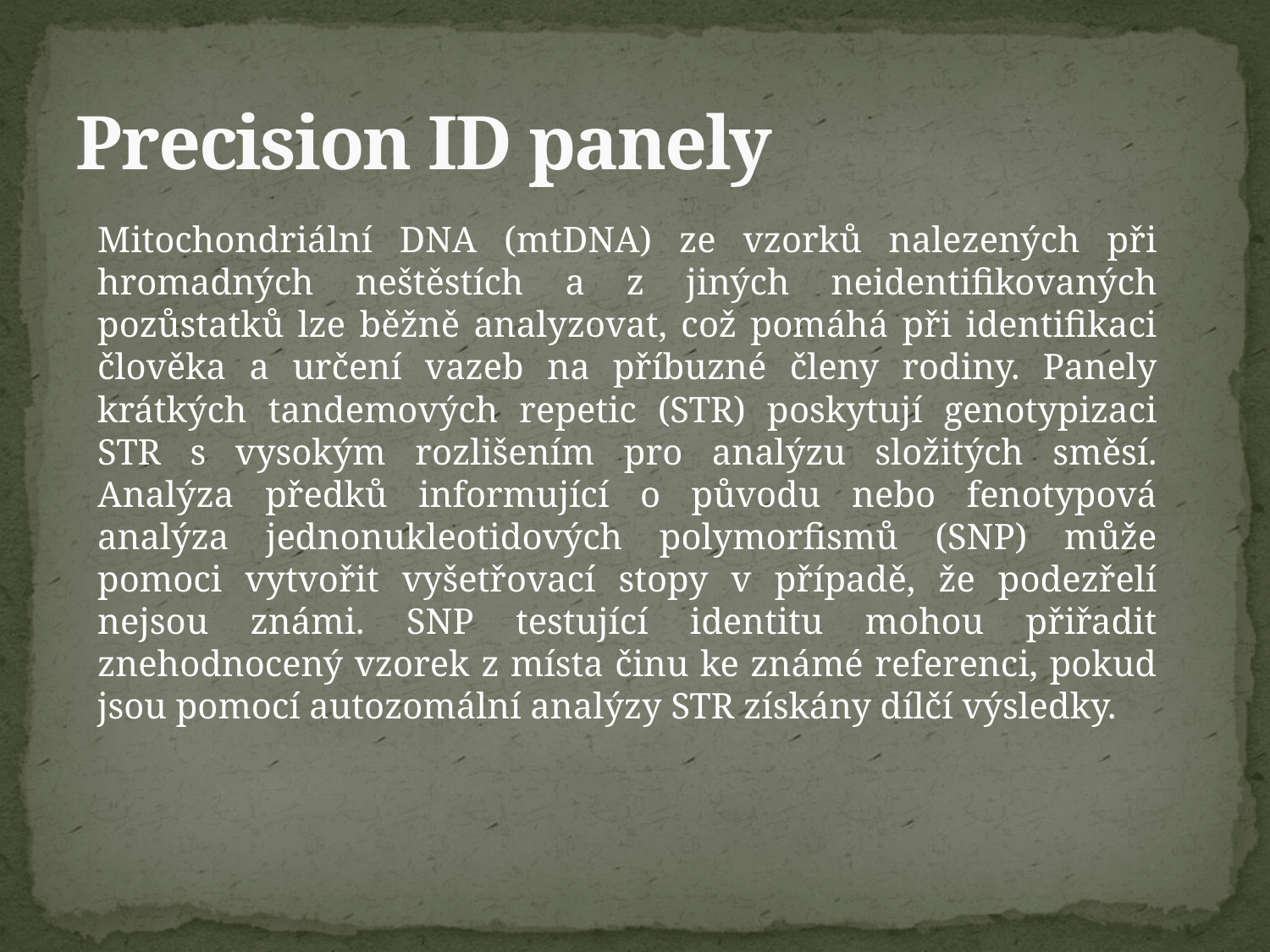

# Precision ID panely
Mitochondriální DNA (mtDNA) ze vzorků nalezených při hromadných neštěstích a z jiných neidentifikovaných pozůstatků lze běžně analyzovat, což pomáhá při identifikaci člověka a určení vazeb na příbuzné členy rodiny. Panely krátkých tandemových repetic (STR) poskytují genotypizaci STR s vysokým rozlišením pro analýzu složitých směsí. Analýza předků informující o původu nebo fenotypová analýza jednonukleotidových polymorfismů (SNP) může pomoci vytvořit vyšetřovací stopy v případě, že podezřelí nejsou známi. SNP testující identitu mohou přiřadit znehodnocený vzorek z místa činu ke známé referenci, pokud jsou pomocí autozomální analýzy STR získány dílčí výsledky.